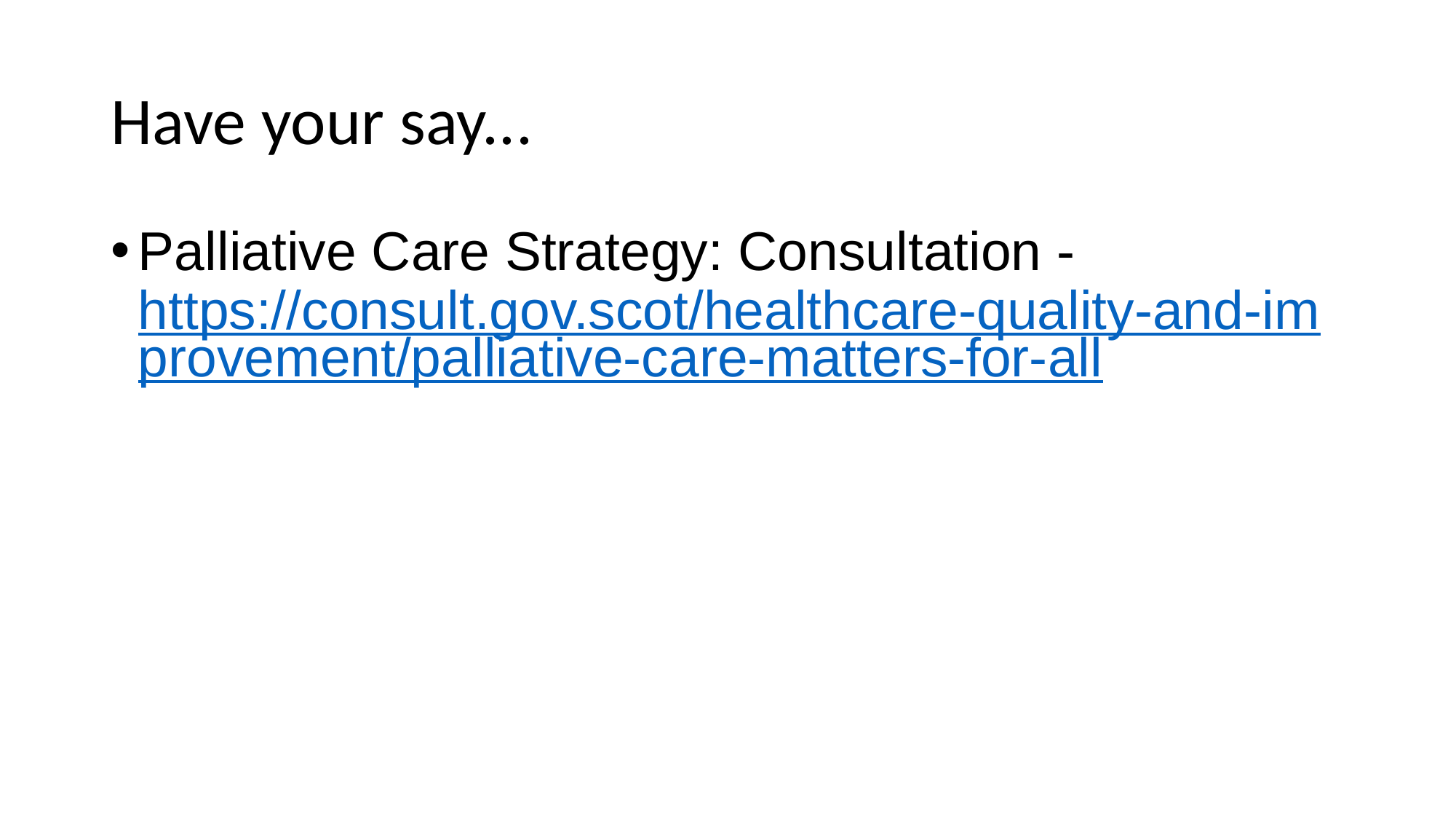

# Have your say...
Palliative Care Strategy: Consultation -  https://consult.gov.scot/healthcare-quality-and-improvement/palliative-care-matters-for-all